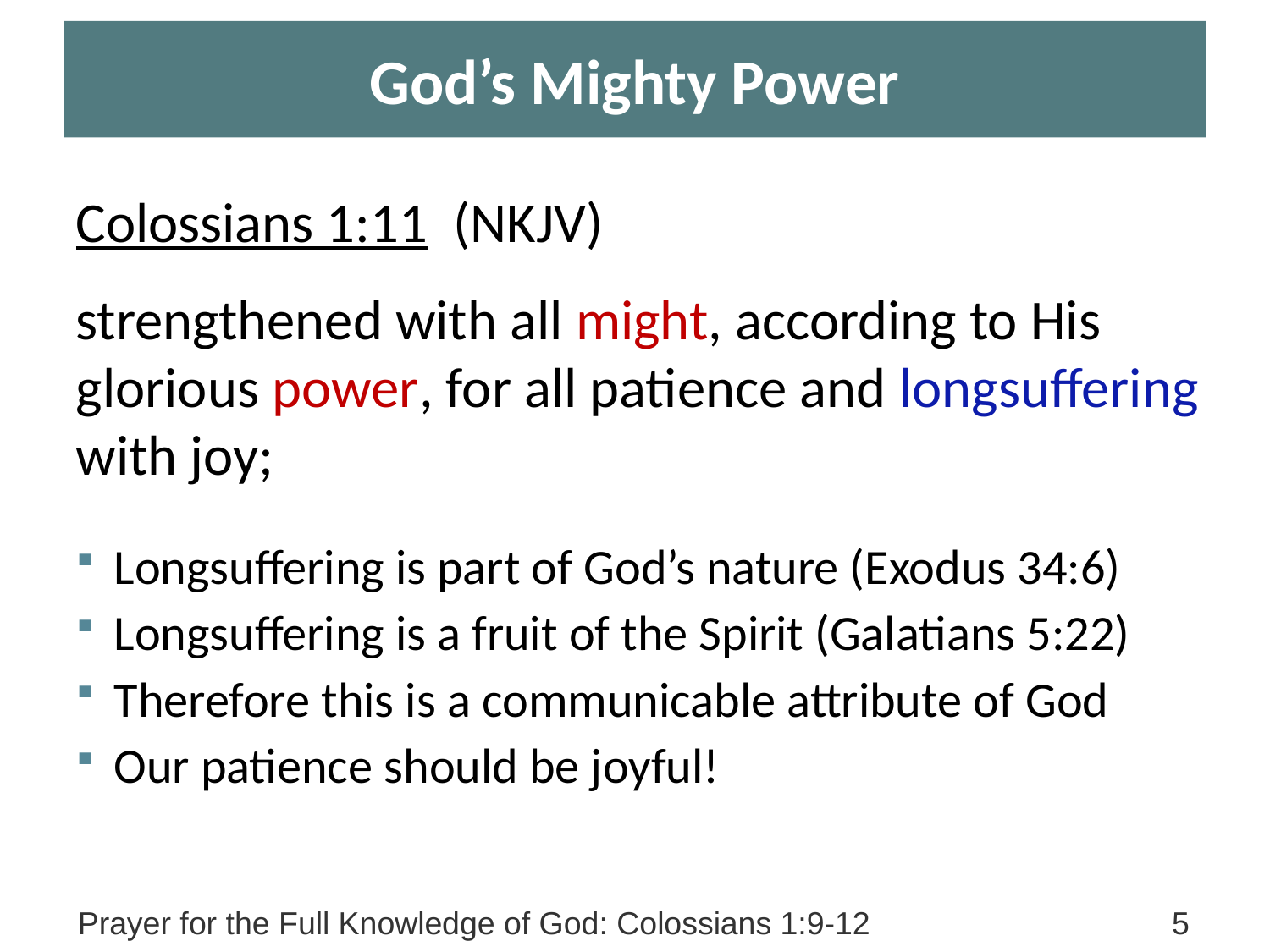

# God’s Mighty Power
Colossians 1:11  (NKJV)

strengthened with all might, according to His glorious power, for all patience and longsuffering with joy;
Longsuffering is part of God’s nature (Exodus 34:6)
Longsuffering is a fruit of the Spirit (Galatians 5:22)
Therefore this is a communicable attribute of God
Our patience should be joyful!